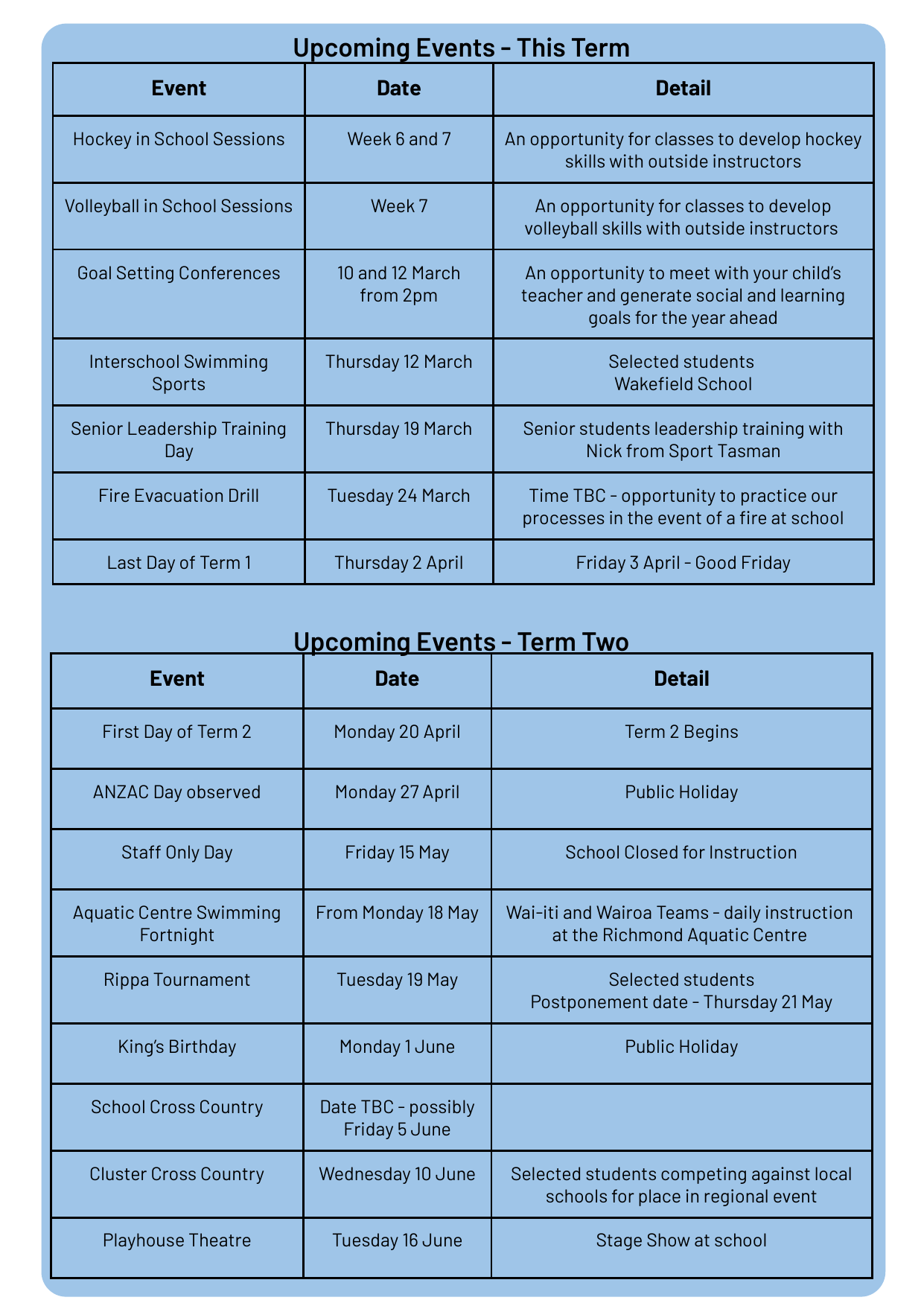

Upcoming Events - This Term

| Event | Date | Detail |
| --- | --- | --- |
| Hockey in School Sessions | Week 6 and 7 | An opportunity for classes to develop hockey skills with outside instructors |
| Volleyball in School Sessions | Week 7 | An opportunity for classes to develop volleyball skills with outside instructors |
| Goal Setting Conferences | 10 and 12 March from 2pm | An opportunity to meet with your child’s teacher and generate social and learning goals for the year ahead |
| Interschool Swimming Sports | Thursday 12 March | Selected students Wakefield School |
| Senior Leadership Training Day | Thursday 19 March | Senior students leadership training with Nick from Sport Tasman |
| Fire Evacuation Drill | Tuesday 24 March | Time TBC - opportunity to practice our processes in the event of a fire at school |
| Last Day of Term 1 | Thursday 2 April | Friday 3 April - Good Friday |
Upcoming Events - Term Two
| Event | Date | Detail |
| --- | --- | --- |
| First Day of Term 2 | Monday 20 April | Term 2 Begins |
| ANZAC Day observed | Monday 27 April | Public Holiday |
| Staff Only Day | Friday 15 May | School Closed for Instruction |
| Aquatic Centre Swimming Fortnight | From Monday 18 May | Wai-iti and Wairoa Teams - daily instruction at the Richmond Aquatic Centre |
| Rippa Tournament | Tuesday 19 May | Selected students Postponement date - Thursday 21 May |
| King’s Birthday | Monday 1 June | Public Holiday |
| School Cross Country | Date TBC - possibly Friday 5 June |  |
| Cluster Cross Country | Wednesday 10 June | Selected students competing against local schools for place in regional event |
| Playhouse Theatre | Tuesday 16 June | Stage Show at school |